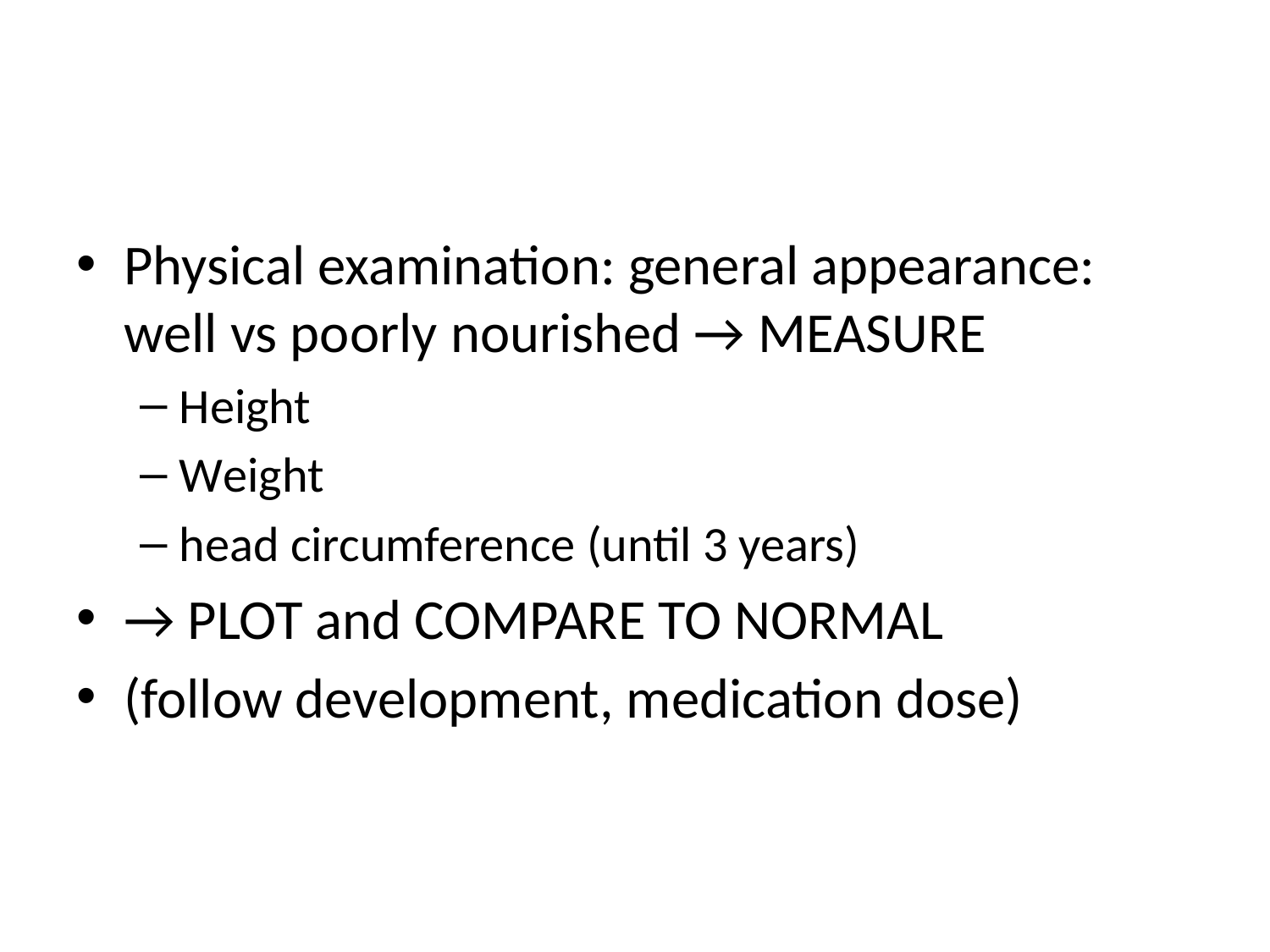

Physical examination: general appearance: well vs poorly nourished → MEASURE
Height
Weight
head circumference (until 3 years)
→ PLOT and COMPARE TO NORMAL
(follow development, medication dose)